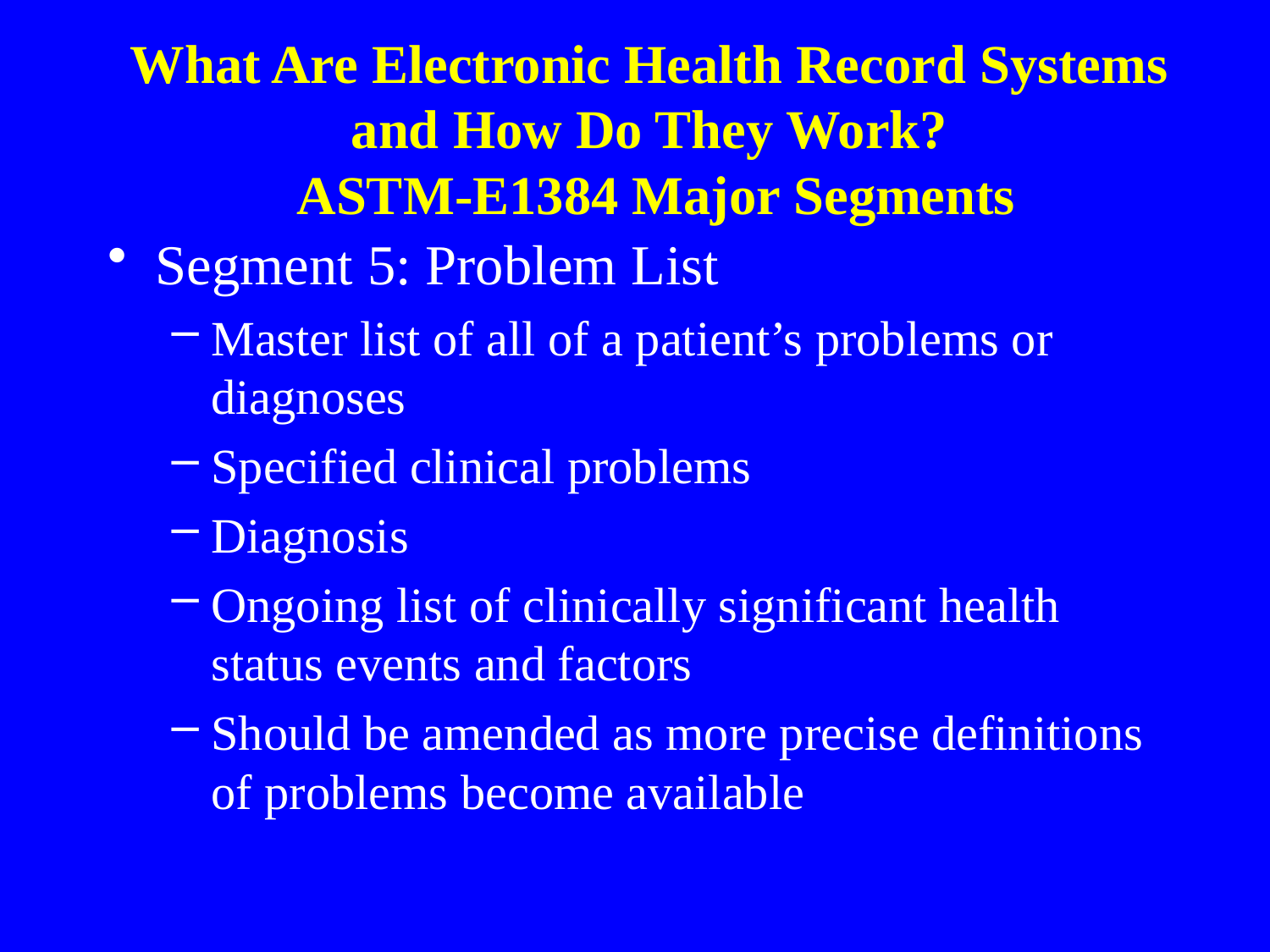

What Are Electronic Health Record Systems
and How Do They Work?
ASTM-E1384 Major Segments
Segment 5: Problem List
Master list of all of a patient’s problems or diagnoses
Specified clinical problems
Diagnosis
Ongoing list of clinically significant health status events and factors
Should be amended as more precise definitions of problems become available